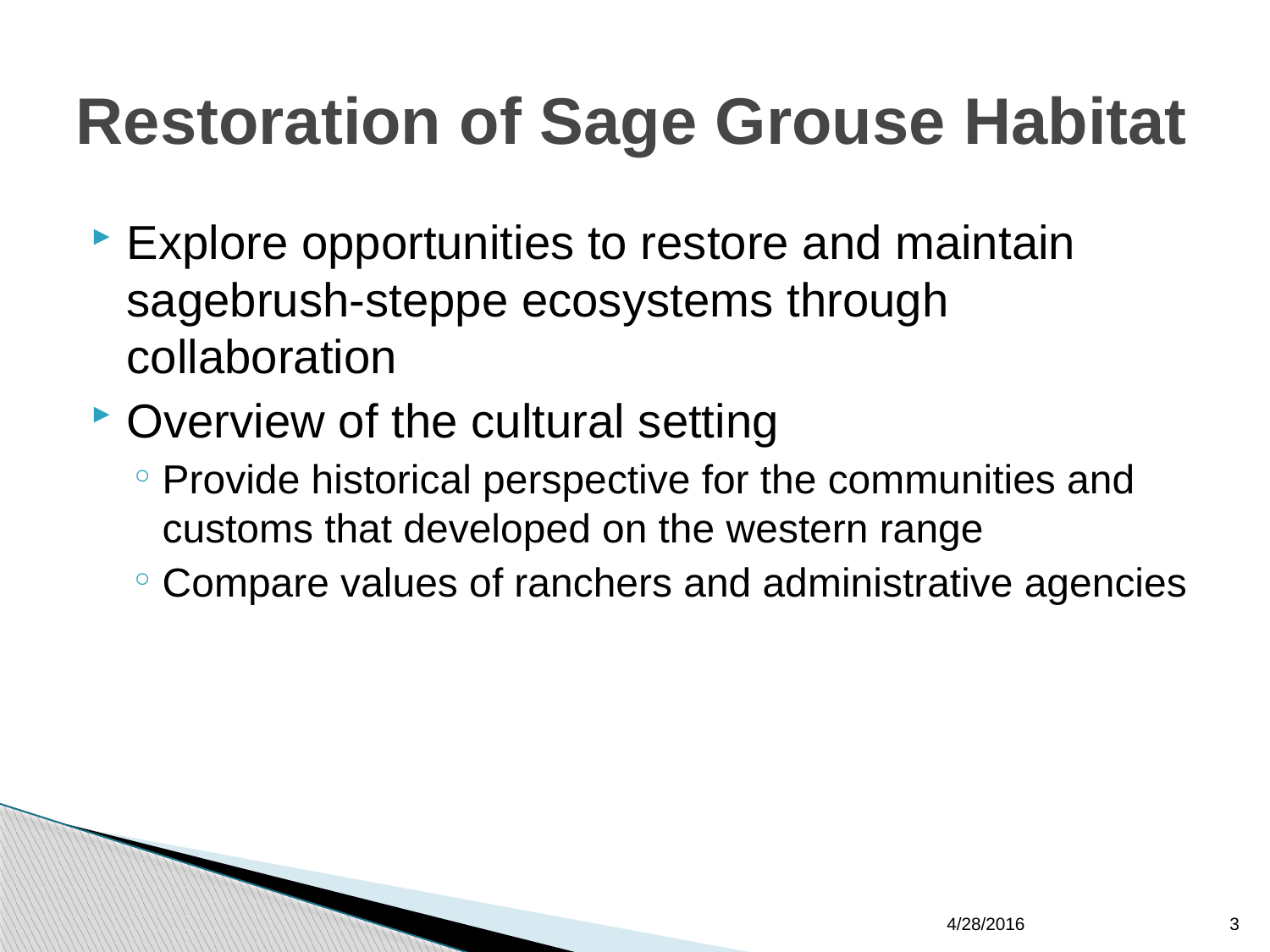

# Restoration of Sage Grouse Habitat
Explore opportunities to restore and maintain sagebrush-steppe ecosystems through collaboration
Overview of the cultural setting
Provide historical perspective for the communities and customs that developed on the western range
Compare values of ranchers and administrative agencies
4/28/2016
3